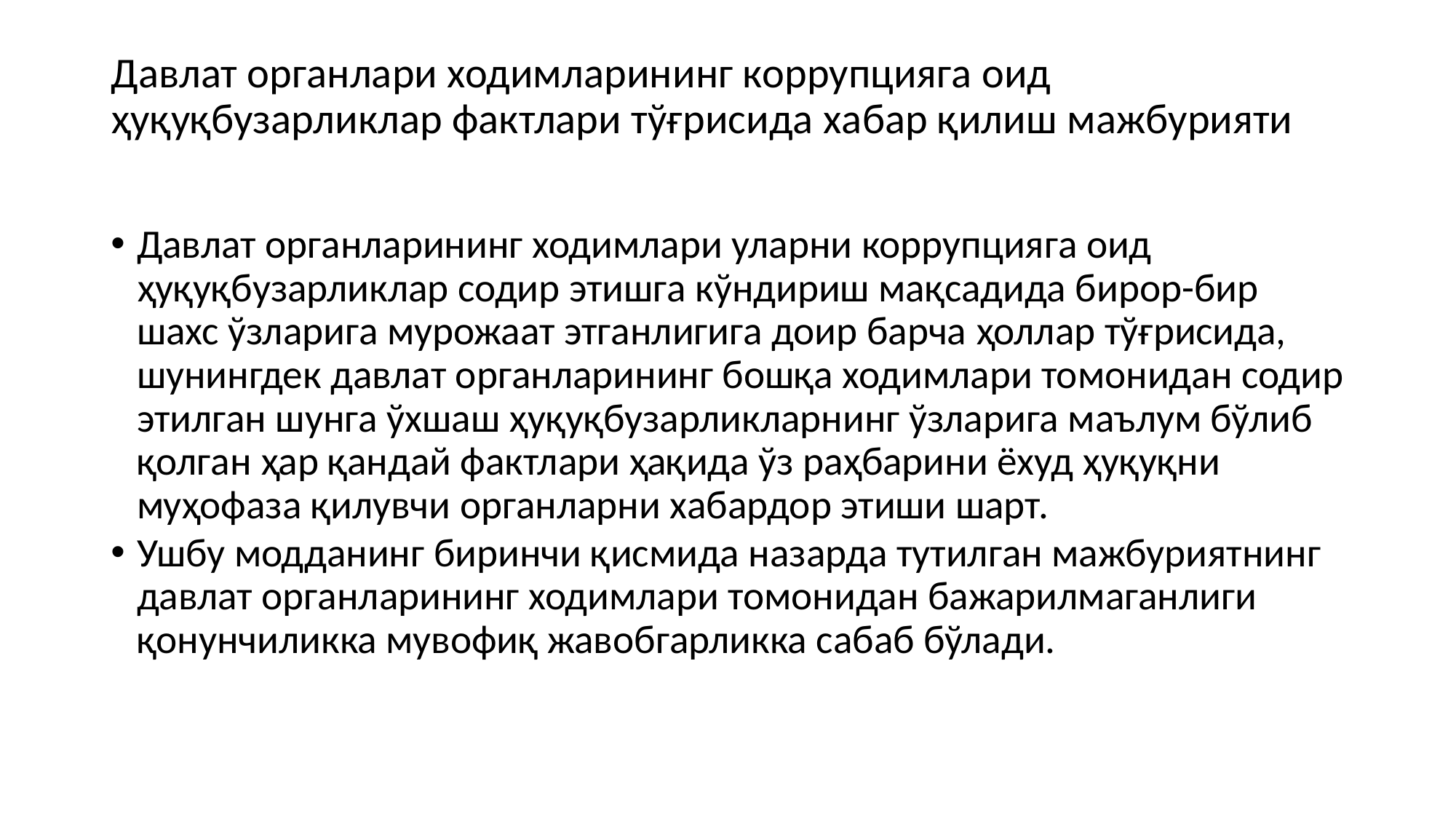

# Давлат органлари ходимларининг коррупцияга оид ҳуқуқбузарликлар фактлари тўғрисида хабар қилиш мажбурияти
Давлат органларининг ходимлари уларни коррупцияга оид ҳуқуқбузарликлар содир этишга кўндириш мақсадида бирор-бир шахс ўзларига мурожаат этганлигига доир барча ҳоллар тўғрисида, шунингдек давлат органларининг бошқа ходимлари томонидан содир этилган шунга ўхшаш ҳуқуқбузарликларнинг ўзларига маълум бўлиб қолган ҳар қандай фактлари ҳақида ўз раҳбарини ёхуд ҳуқуқни муҳофаза қилувчи органларни хабардор этиши шарт.
Ушбу модданинг биринчи қисмида назарда тутилган мажбуриятнинг давлат органларининг ходимлари томонидан бажарилмаганлиги қонунчиликка мувофиқ жавобгарликка сабаб бўлади.